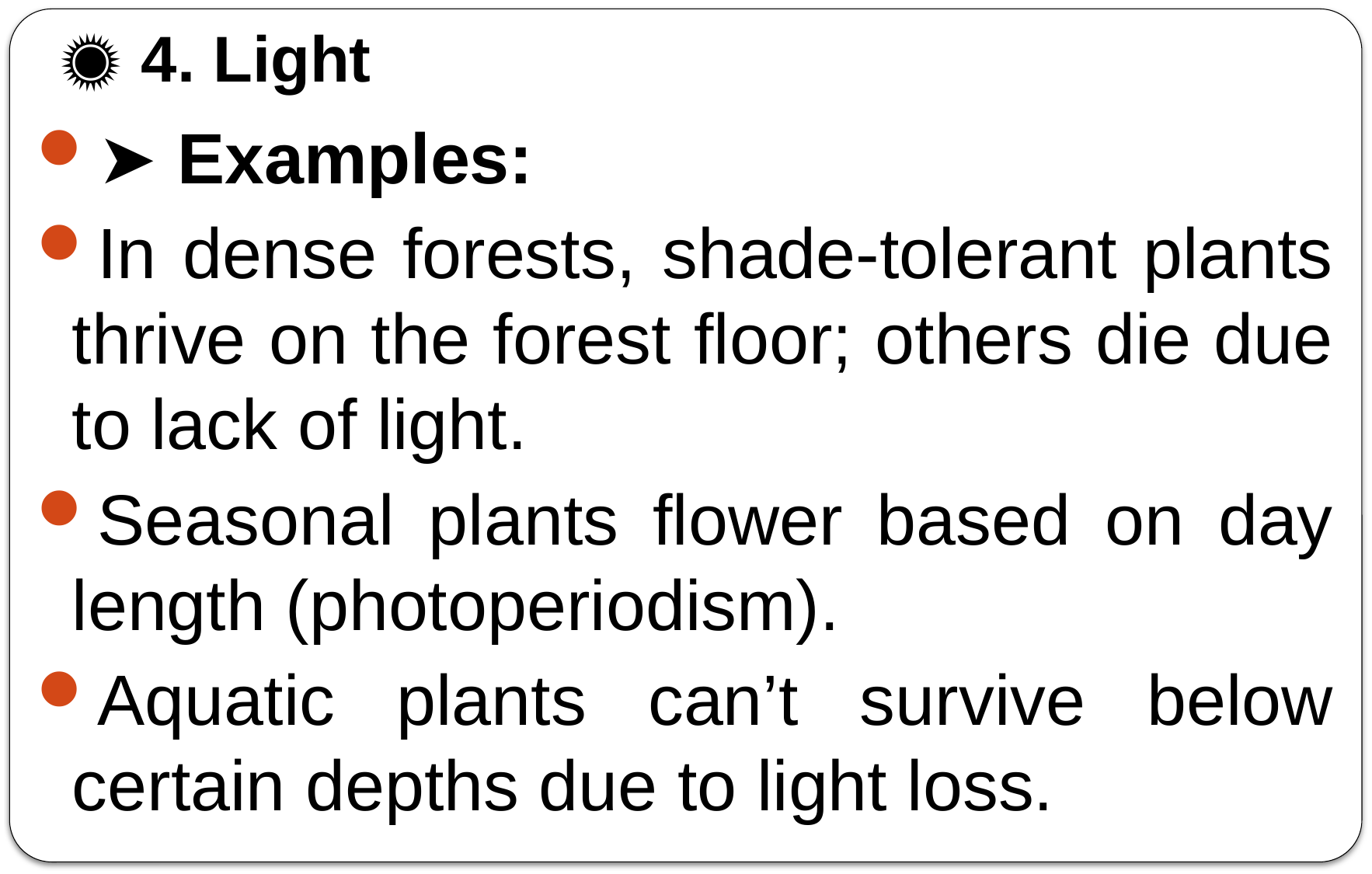

# ☀️ 4. Light
➤ Examples:
In dense forests, shade-tolerant plants thrive on the forest floor; others die due to lack of light.
Seasonal plants flower based on day length (photoperiodism).
Aquatic plants can’t survive below certain depths due to light loss.